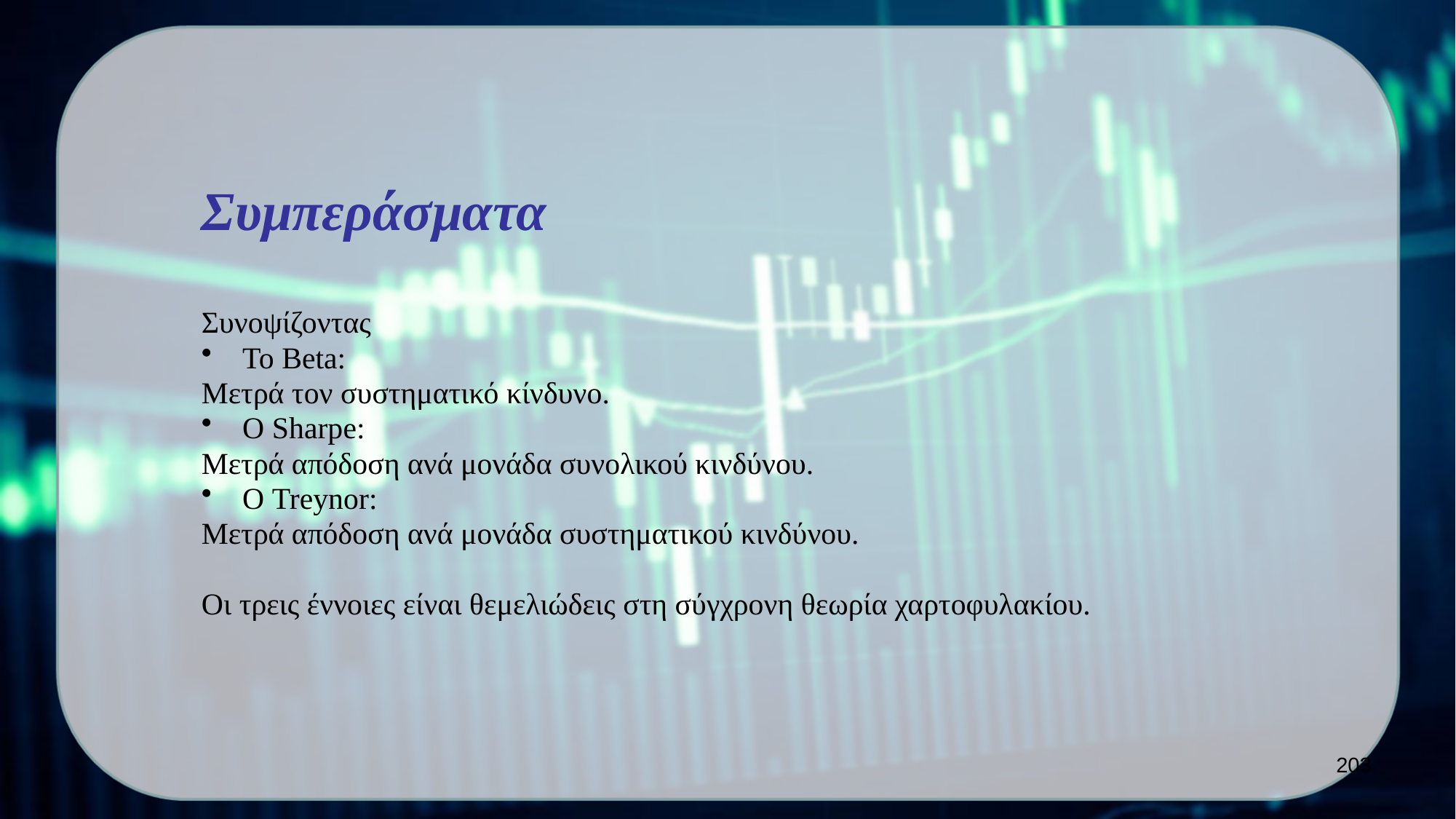

Συμπεράσματα

Συνοψίζοντας
Το Beta:
Μετρά τον συστηματικό κίνδυνο.
Ο Sharpe:
Μετρά απόδοση ανά μονάδα συνολικού κινδύνου.
Ο Treynor:
Μετρά απόδοση ανά μονάδα συστηματικού κινδύνου.

Οι τρεις έννοιες είναι θεμελιώδεις στη σύγχρονη θεωρία χαρτοφυλακίου.
203